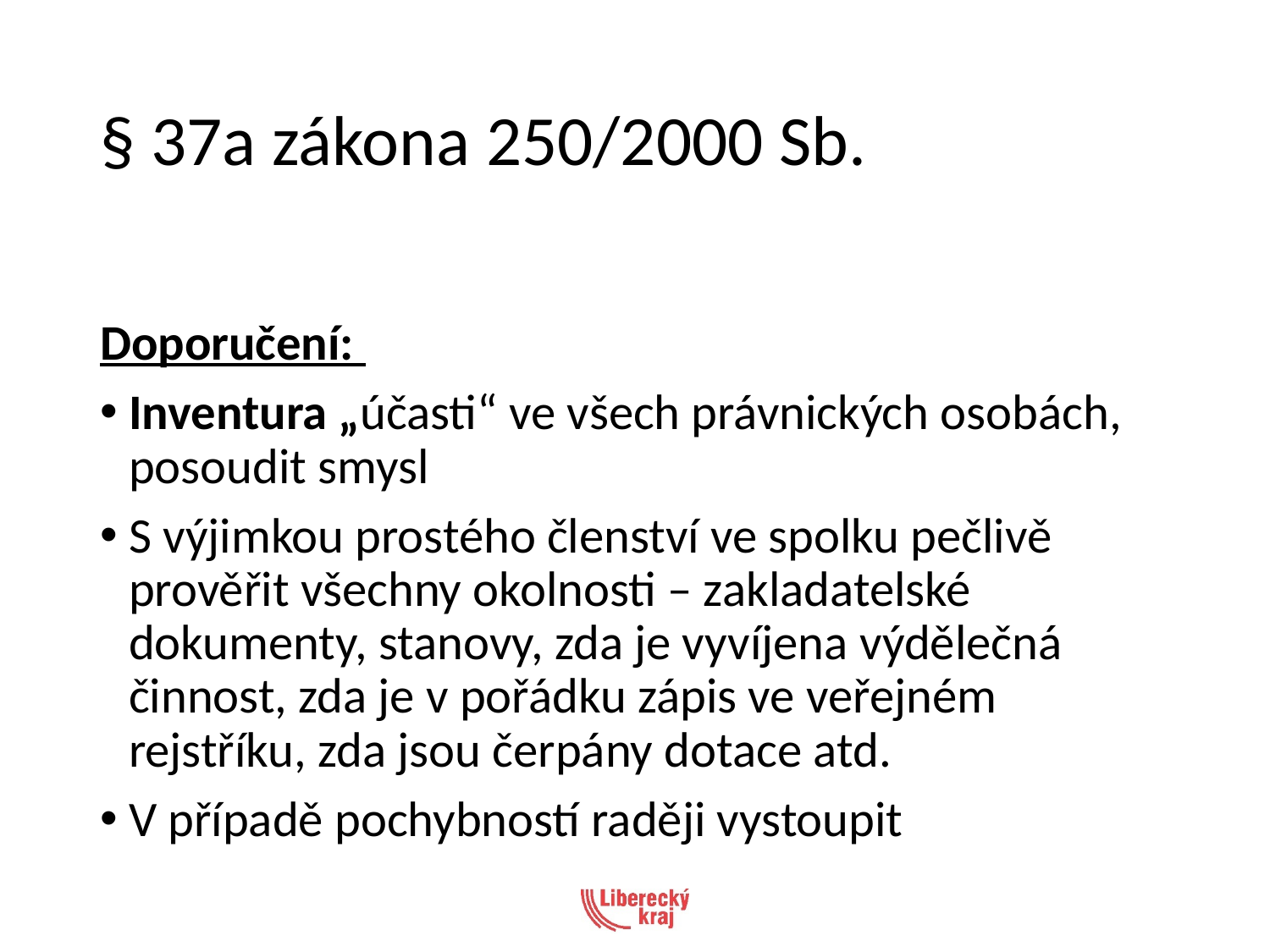

# § 37a zákona 250/2000 Sb.

Doporučení:
Inventura „účasti“ ve všech právnických osobách, posoudit smysl
S výjimkou prostého členství ve spolku pečlivě prověřit všechny okolnosti – zakladatelské dokumenty, stanovy, zda je vyvíjena výdělečná činnost, zda je v pořádku zápis ve veřejném rejstříku, zda jsou čerpány dotace atd.
V případě pochybností raději vystoupit